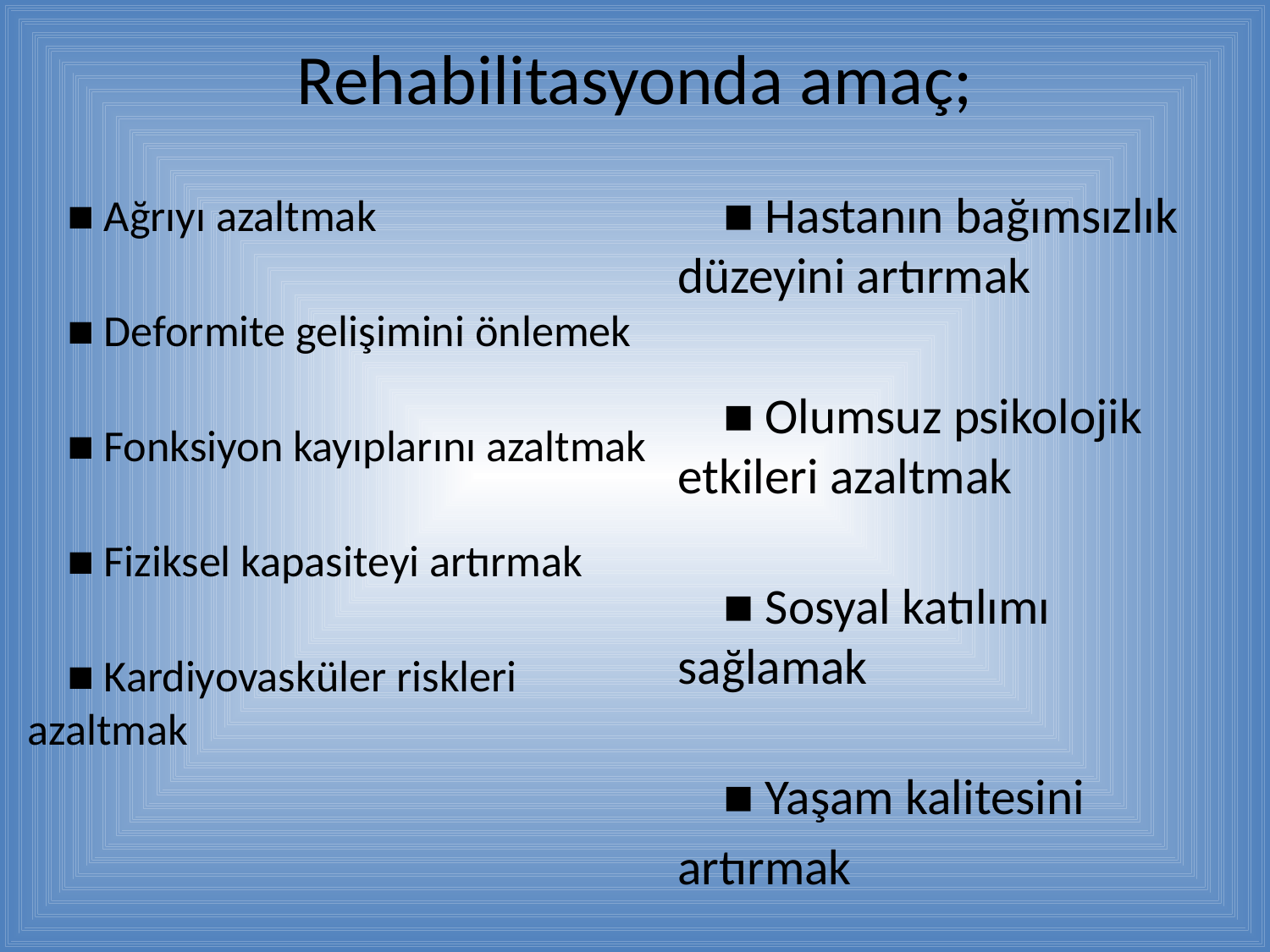

# Rehabilitasyonda amaç;
    ■ Hastanın bağımsızlık düzeyini artırmak

    ■ Olumsuz psikolojik etkileri azaltmak
    ■ Sosyal katılımı sağlamak
    ■ Yaşam kalitesini
artırmak
    ■ Ağrıyı azaltmak
    ■ Deformite gelişimini önlemek
    ■ Fonksiyon kayıplarını azaltmak
    ■ Fiziksel kapasiteyi artırmak
    ■ Kardiyovasküler riskleri azaltmak